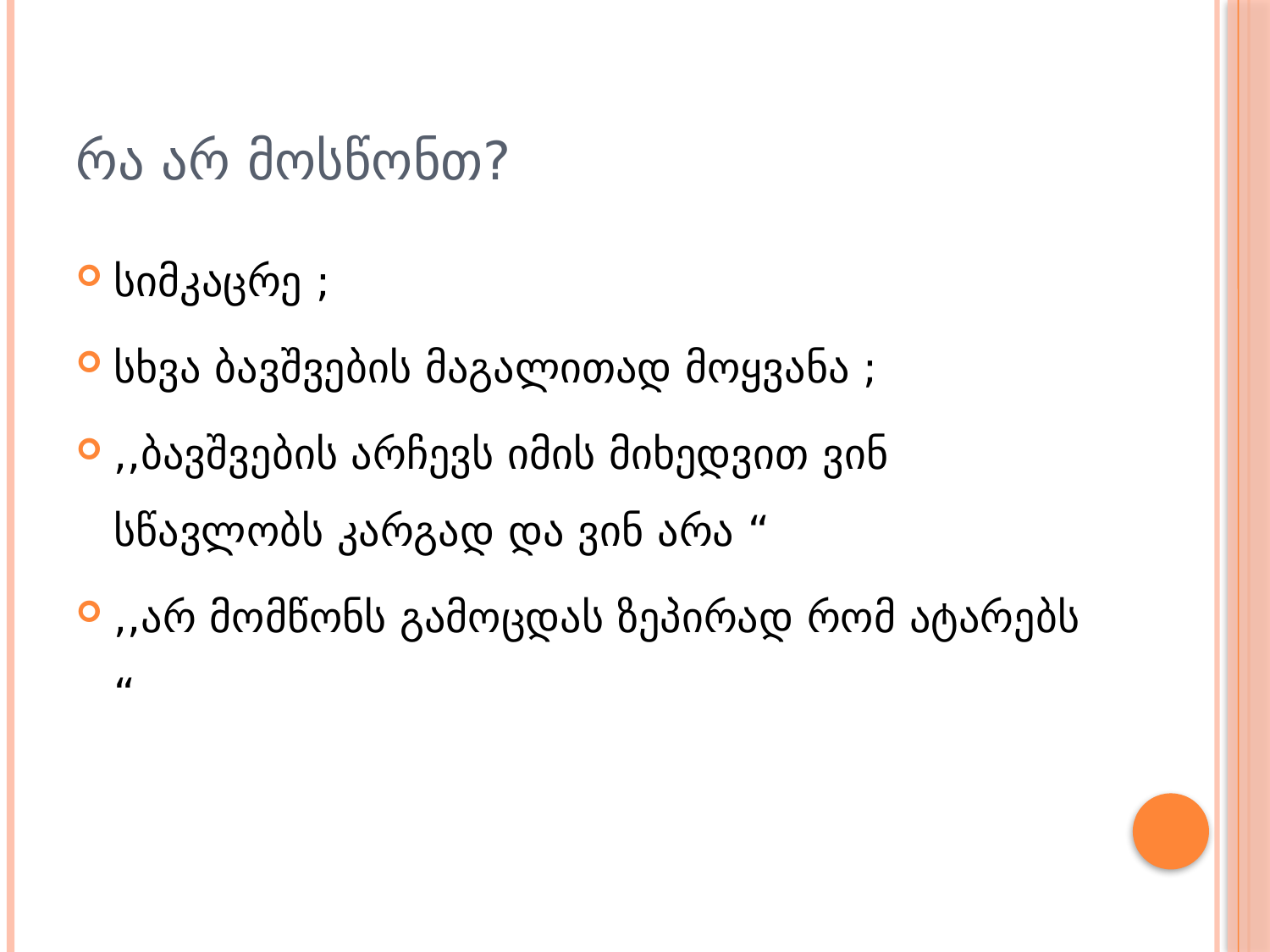

# რა არ მოსწონთ?
სიმკაცრე ;
სხვა ბავშვების მაგალითად მოყვანა ;
,,ბავშვების არჩევს იმის მიხედვით ვინ სწავლობს კარგად და ვინ არა “
,,არ მომწონს გამოცდას ზეპირად რომ ატარებს “